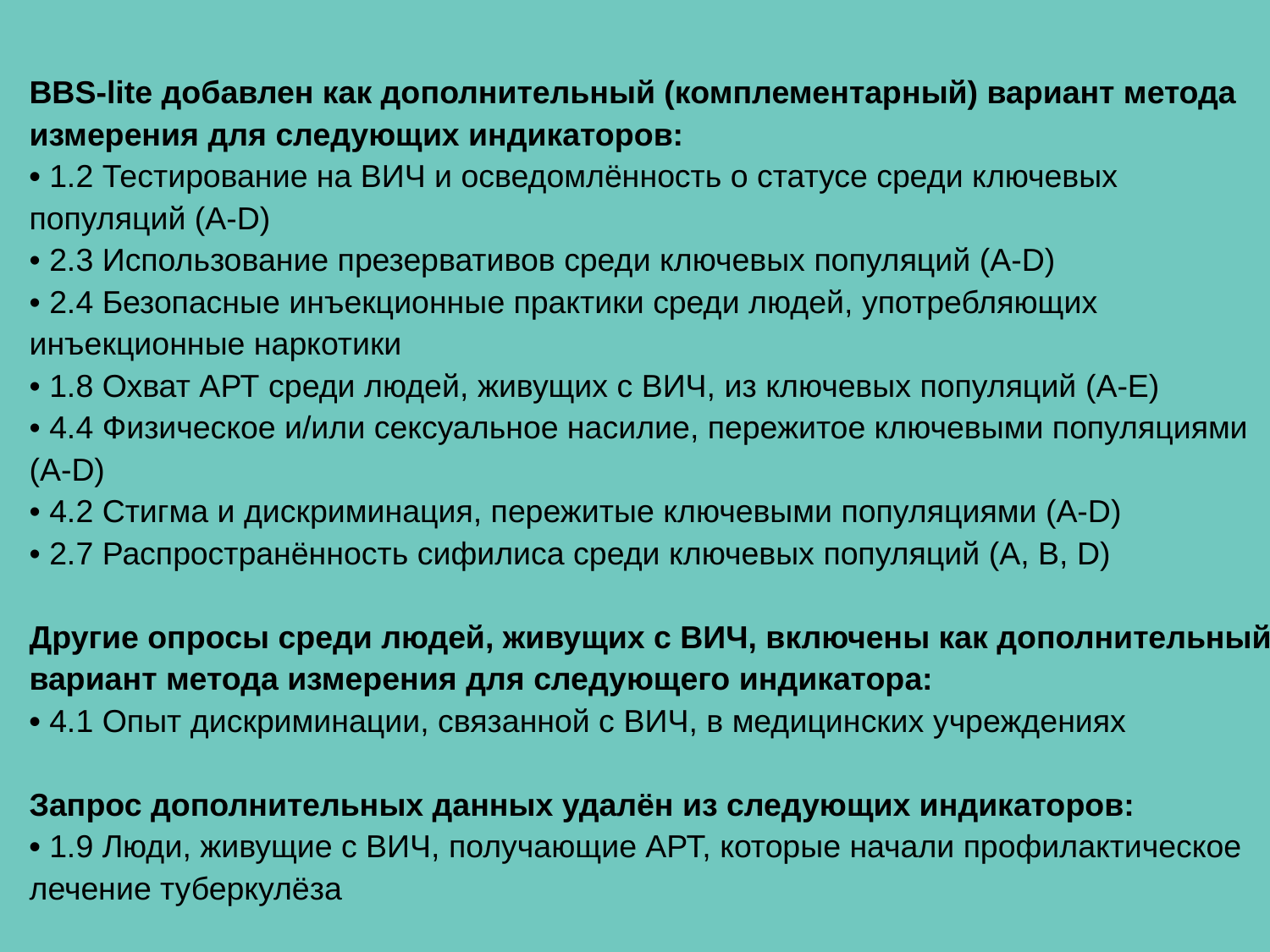

BBS-lite добавлен как дополнительный (комплементарный) вариант метода измерения для следующих индикаторов:
• 1.2 Тестирование на ВИЧ и осведомлённость о статусе среди ключевых популяций (A-D)
• 2.3 Использование презервативов среди ключевых популяций (A-D)
• 2.4 Безопасные инъекционные практики среди людей, употребляющих инъекционные наркотики
• 1.8 Охват АРТ среди людей, живущих с ВИЧ, из ключевых популяций (A-E)
• 4.4 Физическое и/или сексуальное насилие, пережитое ключевыми популяциями (A-D)
• 4.2 Стигма и дискриминация, пережитые ключевыми популяциями (A-D)
• 2.7 Распространённость сифилиса среди ключевых популяций (A, B, D)

Другие опросы среди людей, живущих с ВИЧ, включены как дополнительный вариант метода измерения для следующего индикатора:
• 4.1 Опыт дискриминации, связанной с ВИЧ, в медицинских учреждениях

Запрос дополнительных данных удалён из следующих индикаторов:
• 1.9 Люди, живущие с ВИЧ, получающие АРТ, которые начали профилактическое лечение туберкулёза